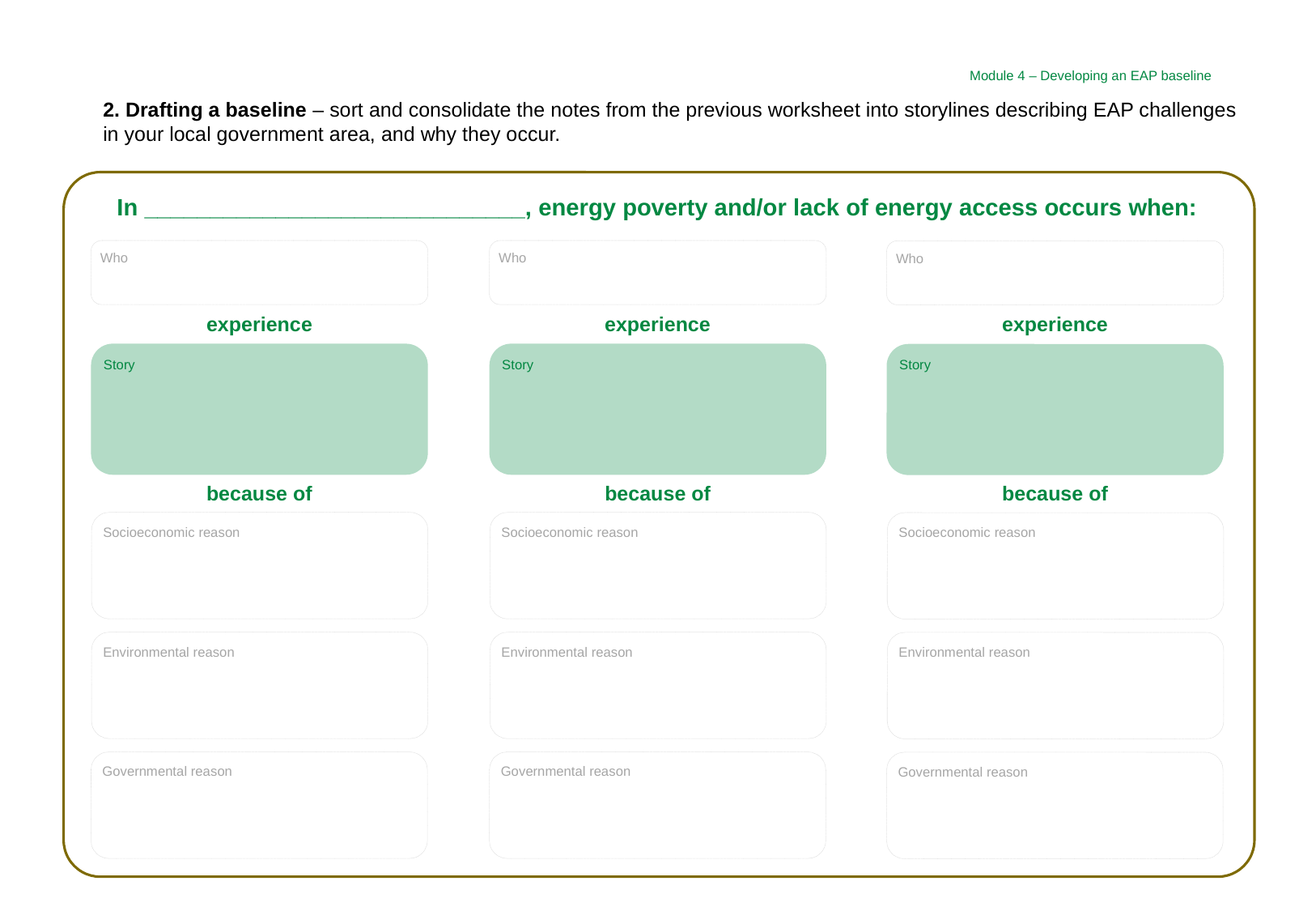

Module 4 – Developing an EAP baseline
2. Drafting a baseline – sort and consolidate the notes from the previous worksheet into storylines describing EAP challenges in your local government area, and why they occur.

In _____________________________, energy poverty and/or lack of energy access occurs when:
Who
Who
Who
experience
experience
experience
Story
Story
Story
because of
because of
because of
Socioeconomic reason
Socioeconomic reason
Socioeconomic reason
Environmental reason
Environmental reason
Environmental reason
Governmental reason
Governmental reason
Governmental reason